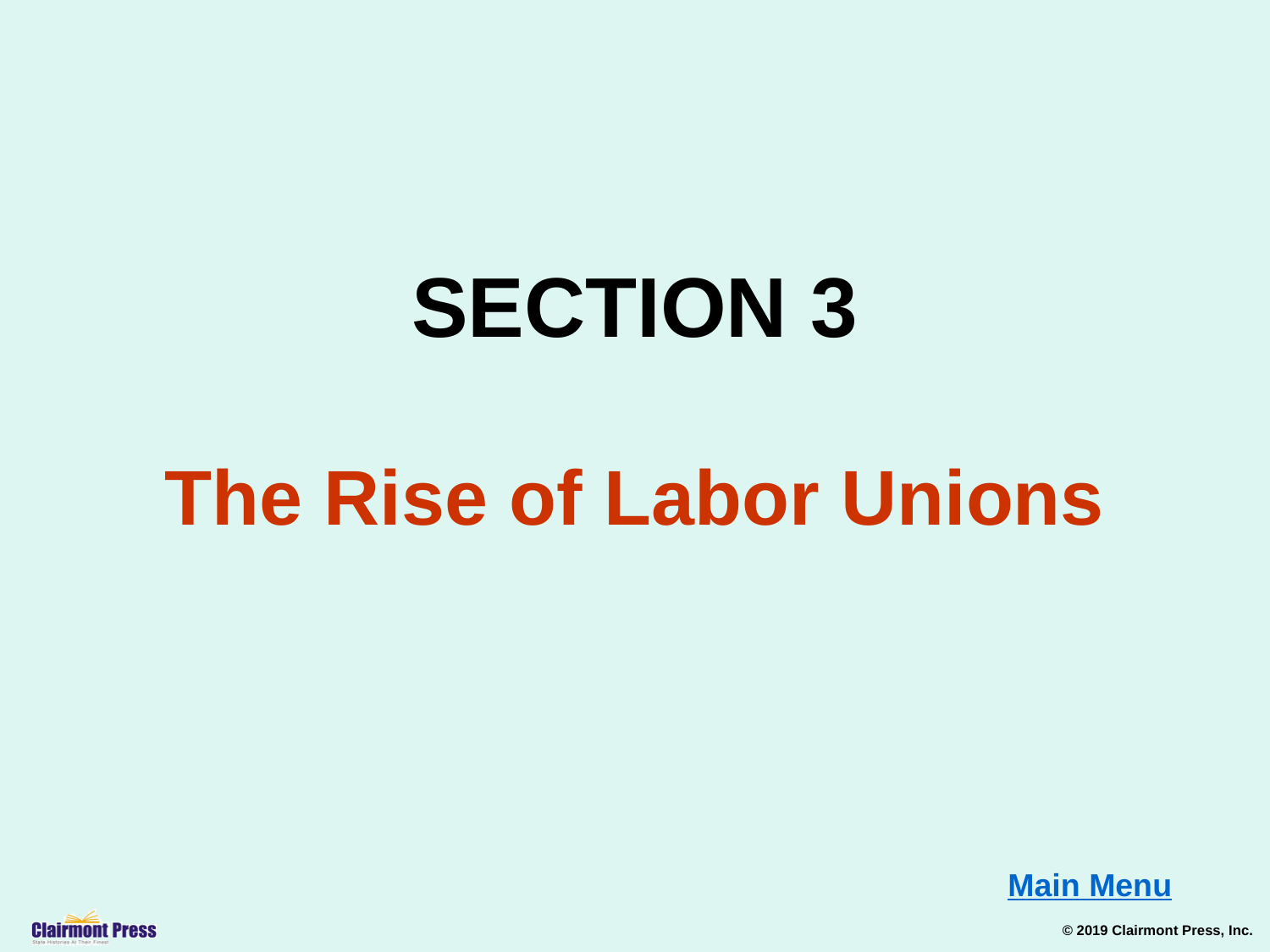

SECTION 3

The Rise of Labor Unions
Main Menu